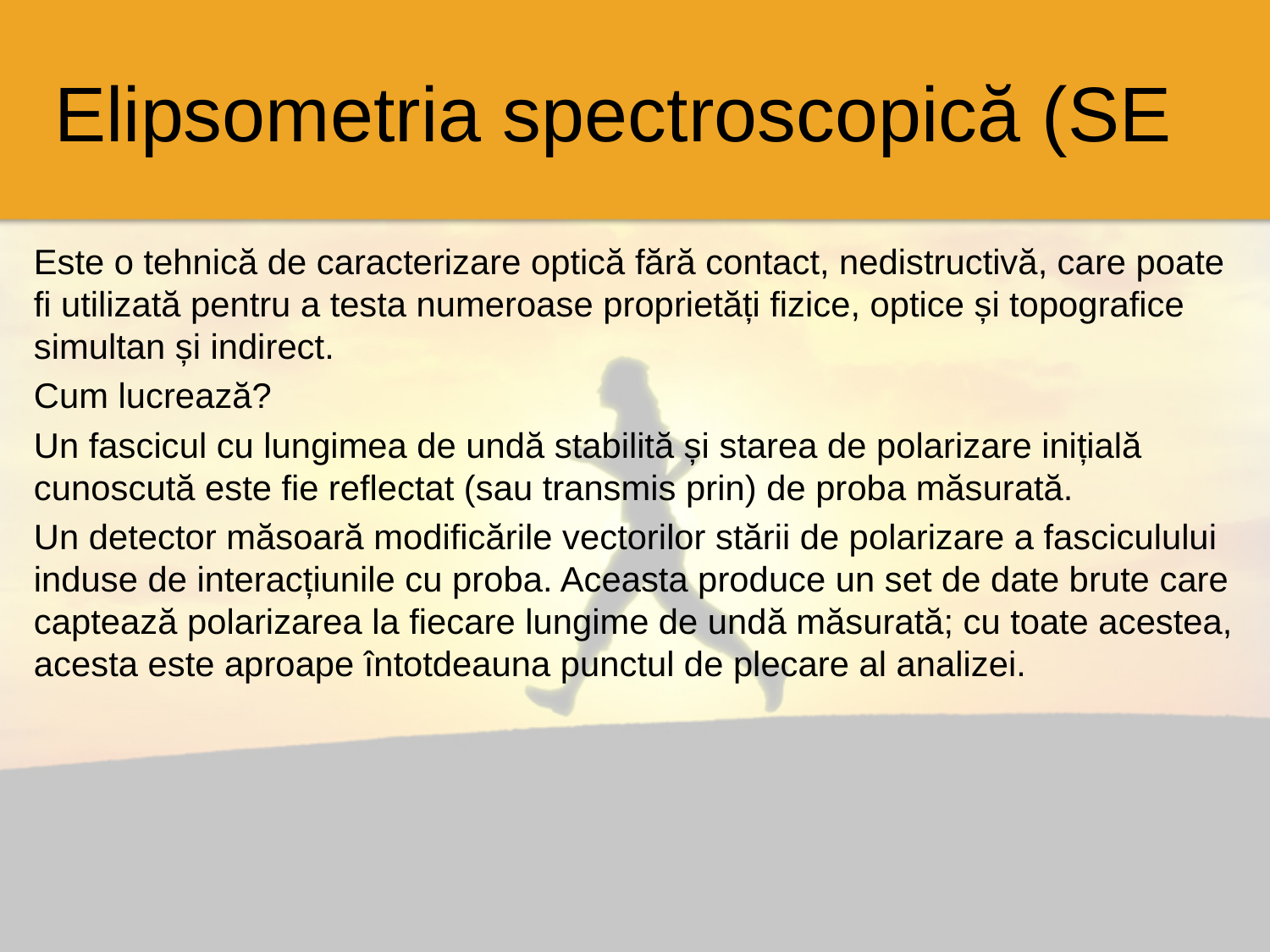

# Elipsometria spectroscopică (SE
Este o tehnică de caracterizare optică fără contact, nedistructivă, care poate fi utilizată pentru a testa numeroase proprietăți fizice, optice și topografice simultan și indirect.
Cum lucrează?
Un fascicul cu lungimea de undă stabilită și starea de polarizare inițială cunoscută este fie reflectat (sau transmis prin) de proba măsurată.
Un detector măsoară modificările vectorilor stării de polarizare a fasciculului induse de interacțiunile cu proba. Aceasta produce un set de date brute care captează polarizarea la fiecare lungime de undă măsurată; cu toate acestea, acesta este aproape întotdeauna punctul de plecare al analizei.